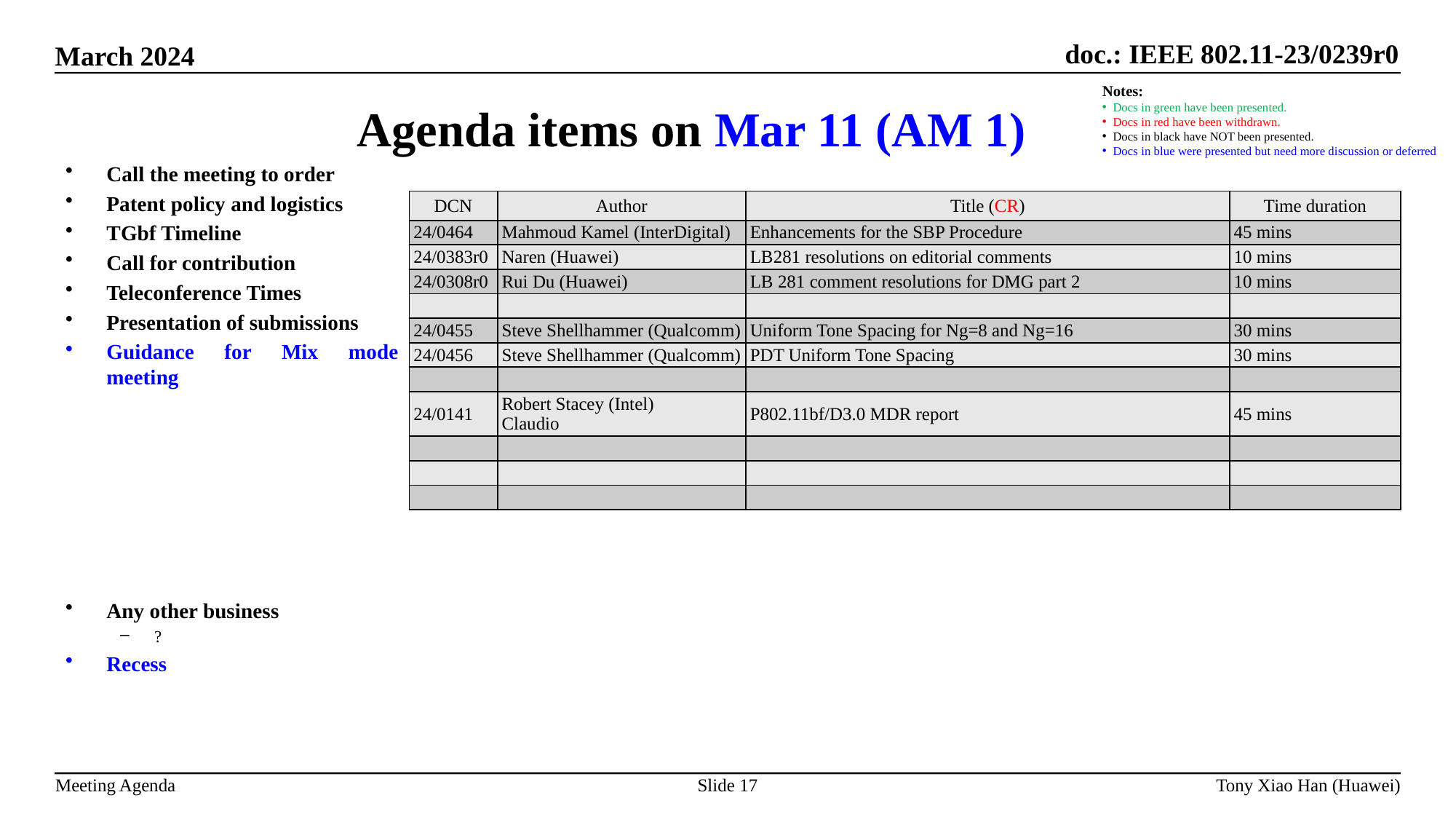

Agenda items on Mar 11 (AM 1)
Notes:
Docs in green have been presented.
Docs in red have been withdrawn.
Docs in black have NOT been presented.
Docs in blue were presented but need more discussion or deferred
Call the meeting to order
Patent policy and logistics
TGbf Timeline
Call for contribution
Teleconference Times
Presentation of submissions
Guidance for Mix mode meeting

Any other business
?
Recess

| DCN | Author | Title (CR) | Time duration |
| --- | --- | --- | --- |
| 24/0464 | Mahmoud Kamel (InterDigital) | Enhancements for the SBP Procedure | 45 mins |
| 24/0383r0 | Naren (Huawei) | LB281 resolutions on editorial comments | 10 mins |
| 24/0308r0 | Rui Du (Huawei) | LB 281 comment resolutions for DMG part 2 | 10 mins |
|  |  |  |  |
| 24/0455 | Steve Shellhammer (Qualcomm) | Uniform Tone Spacing for Ng=8 and Ng=16 | 30 mins |
| 24/0456 | Steve Shellhammer (Qualcomm) | PDT Uniform Tone Spacing | 30 mins |
|  |  |  |  |
| 24/0141 | Robert Stacey (Intel) Claudio | P802.11bf/D3.0 MDR report | 45 mins |
|  |  |  |  |
|  |  |  |  |
|  |  |  |  |